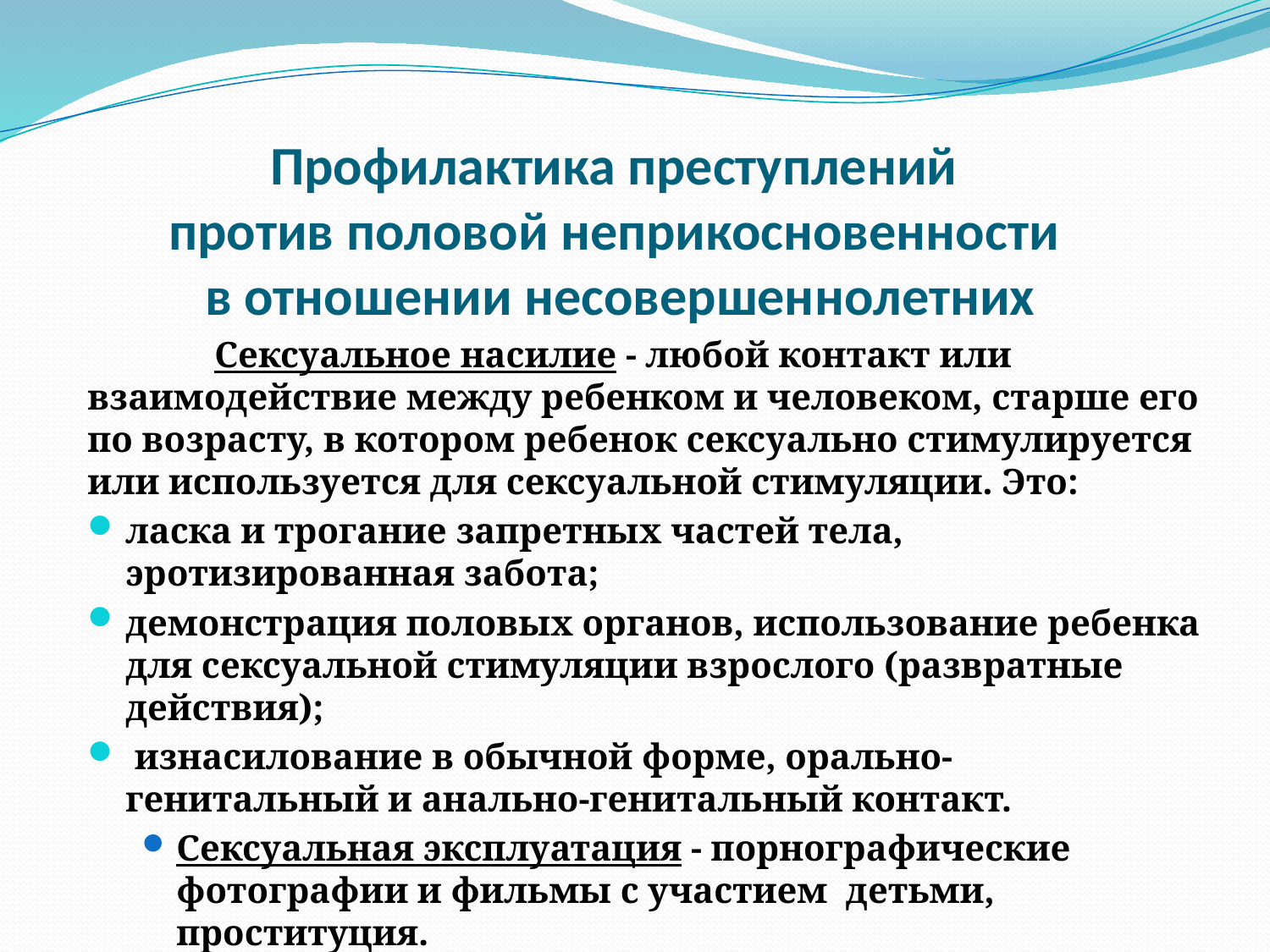

# Профилактика преступлений против половой неприкосновенности в отношении несовершеннолетних
	Сексуальное насилие - любой контакт или взаимодействие между ребенком и человеком, старше его по возрасту, в котором ребенок сексуально стимулируется или используется для сексуальной стимуляции. Это:
ласка и трогание запретных частей тела, эротизированная забота;
демонстрация половых органов, использование ребенка для сексуальной стимуляции взрослого (развратные действия);
 изнасилование в обычной форме, орально-генитальный и анально-генитальный контакт.
Сексуальная эксплуатация - порнографические фотографии и фильмы с участием  детьми, проституция.